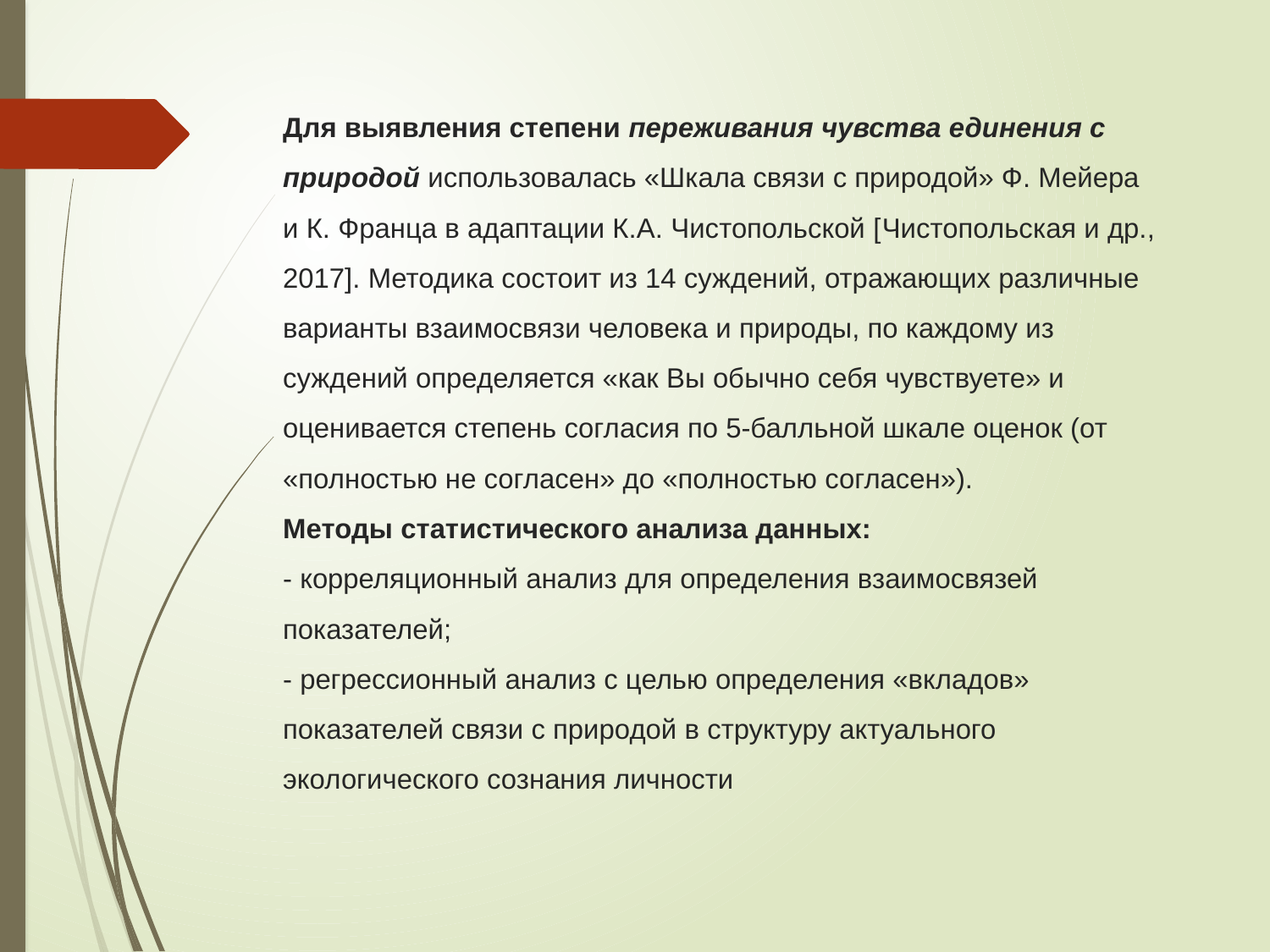

# Для выявления степени переживания чувства единения с природой использовалась «Шкала связи с природой» Ф. Мейера и К. Франца в адаптации К.А. Чистопольской [Чистопольская и др., 2017]. Методика состоит из 14 суждений, отражающих различные варианты взаимосвязи человека и природы, по каждому из суждений определяется «как Вы обычно себя чувствуете» и оценивается степень согласия по 5-балльной шкале оценок (от «полностью не согласен» до «полностью согласен»). Методы статистического анализа данных: - корреляционный анализ для определения взаимосвязей показателей; - регрессионный анализ с целью определения «вкладов» показателей связи с природой в структуру актуального экологического сознания личности